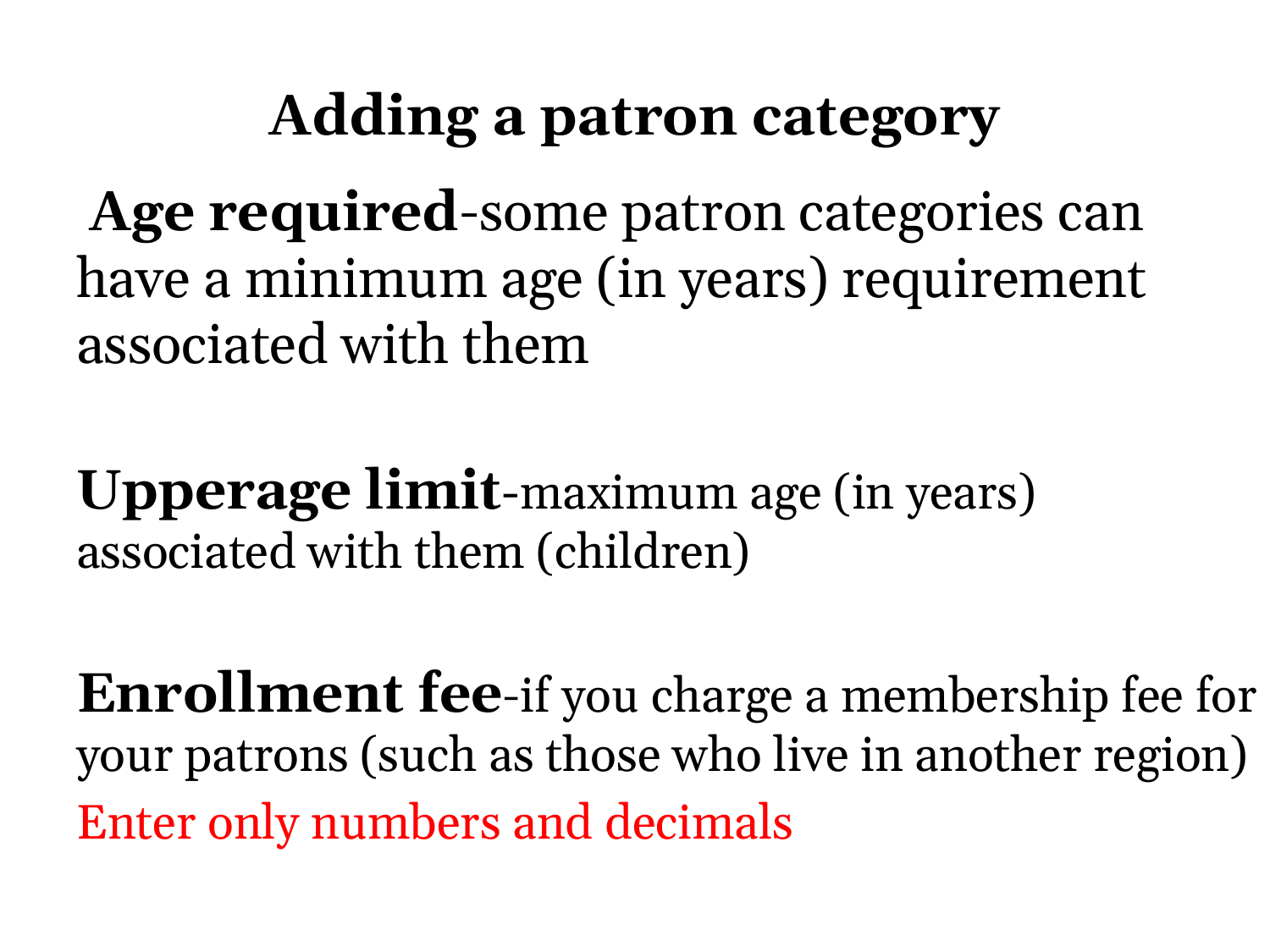

# Adding a patron category
 Age required-some patron categories can have a minimum age (in years) requirement associated with them

Upperage limit-maximum age (in years) associated with them (children)

Enrollment fee-if you charge a membership fee for your patrons (such as those who live in another region)
Enter only numbers and decimals